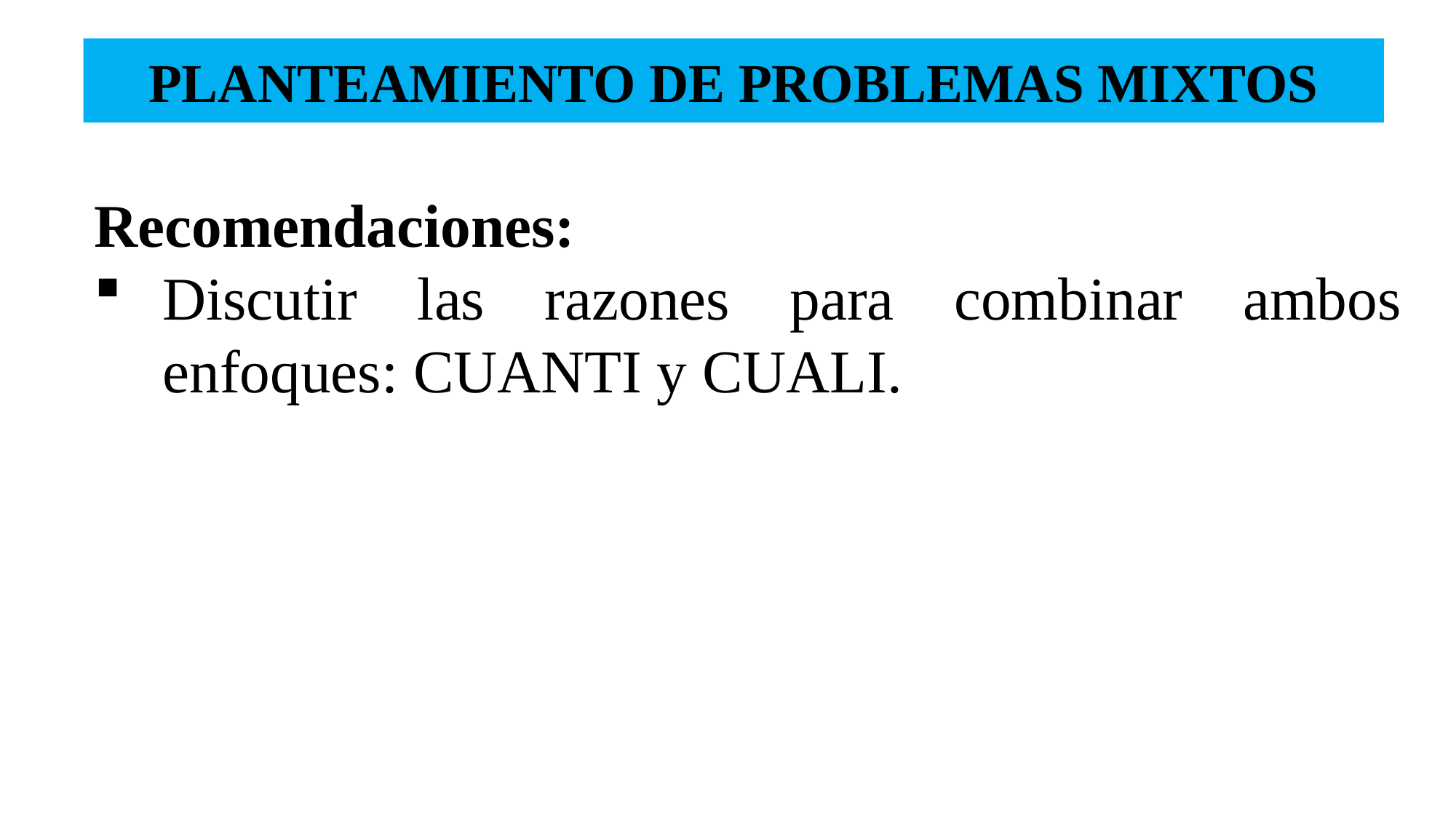

# PLANTEAMIENTO DE PROBLEMAS MIXTOS
Recomendaciones:
Discutir las razones para combinar ambos enfoques: CUANTI y CUALI.